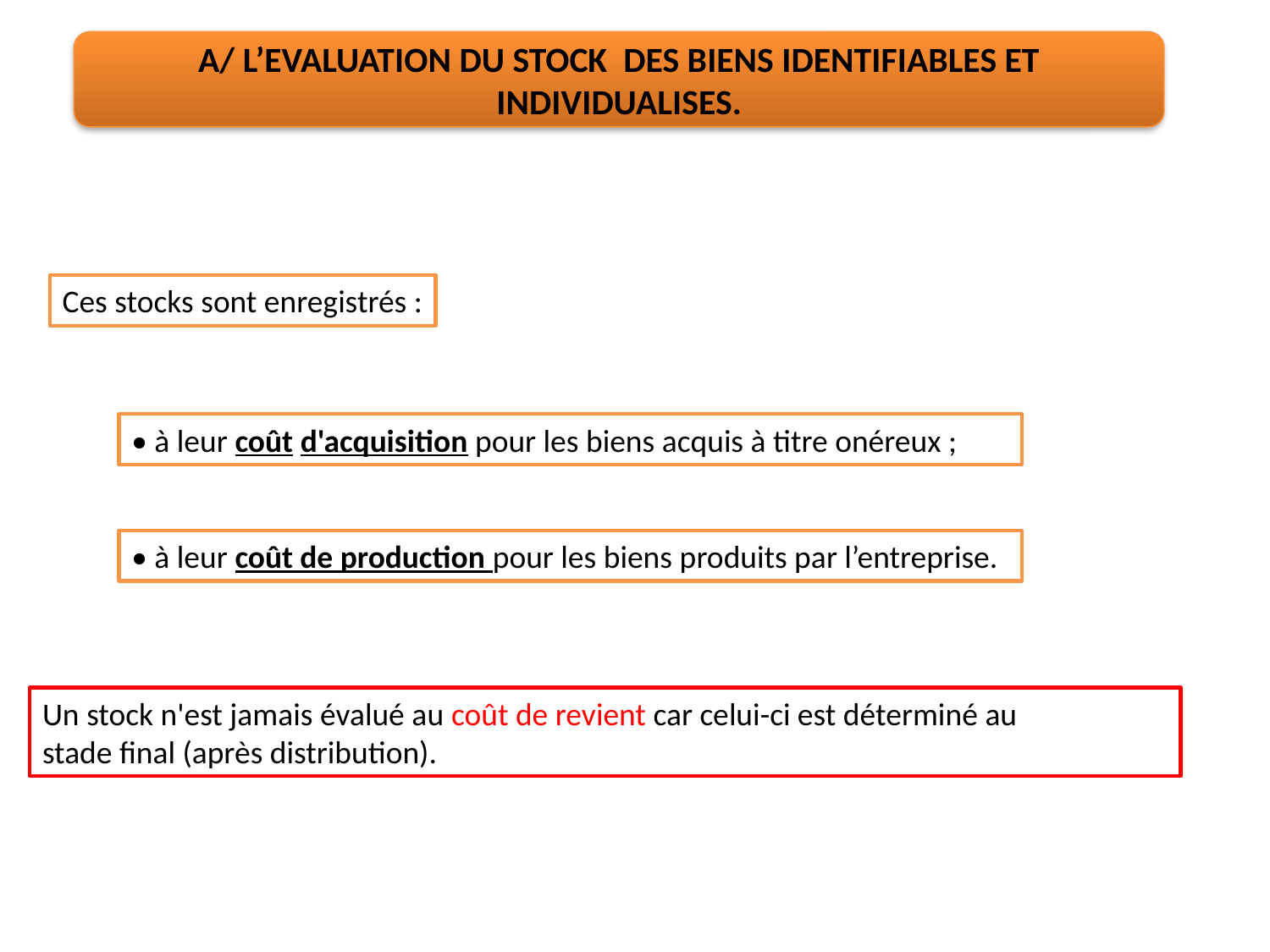

A/ L’EVALUATION DU STOCK  DES BIENS IDENTIFIABLES ET INDIVIDUALISES.
Ces stocks sont enregistrés :
• à leur coût d'acquisition pour les biens acquis à titre onéreux ;
• à leur coût de production pour les biens produits par l’entreprise.
Un stock n'est jamais évalué au coût de revient car celui-ci est déterminé au
stade final (après distribution).